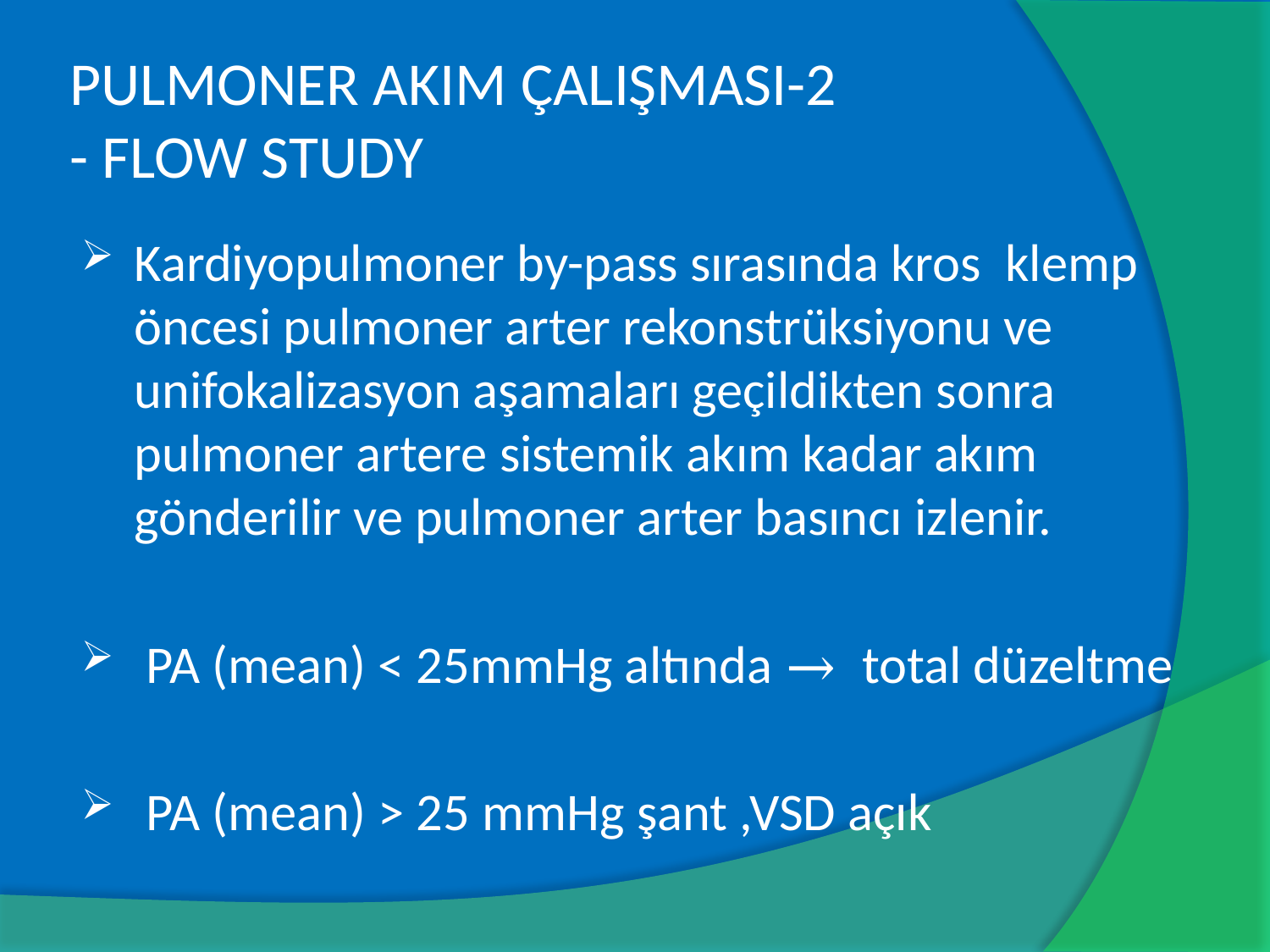

# PULMONER AKIM ÇALIŞMASI-2 - FLOW STUDY
Kardiyopulmoner by-pass sırasında kros  klemp öncesi pulmoner arter rekonstrüksiyonu ve unifokalizasyon aşamaları geçildikten sonra pulmoner artere sistemik akım kadar akım gönderilir ve pulmoner arter basıncı izlenir.

 PA (mean) < 25mmHg altında →  total düzeltme

 PA (mean) > 25 mmHg şant ,VSD açık